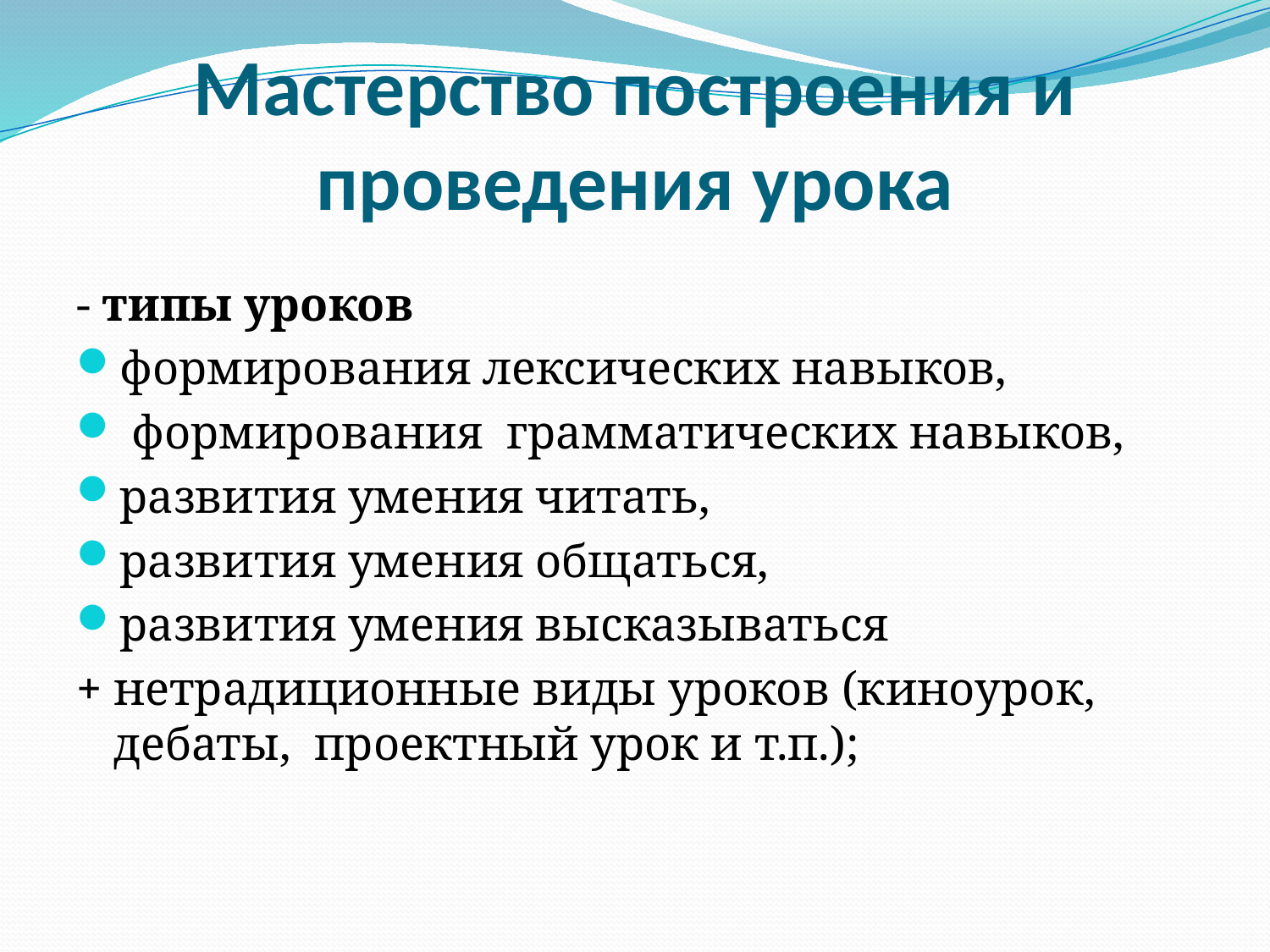

# Мастерство построения и проведения урока
- типы уроков
формирования лексических навыков,
 формирования  грамматических навыков,
развития умения читать,
развития умения общаться,
развития умения высказываться
+ нетрадиционные виды уроков (киноурок, дебаты,  проектный урок и т.п.);